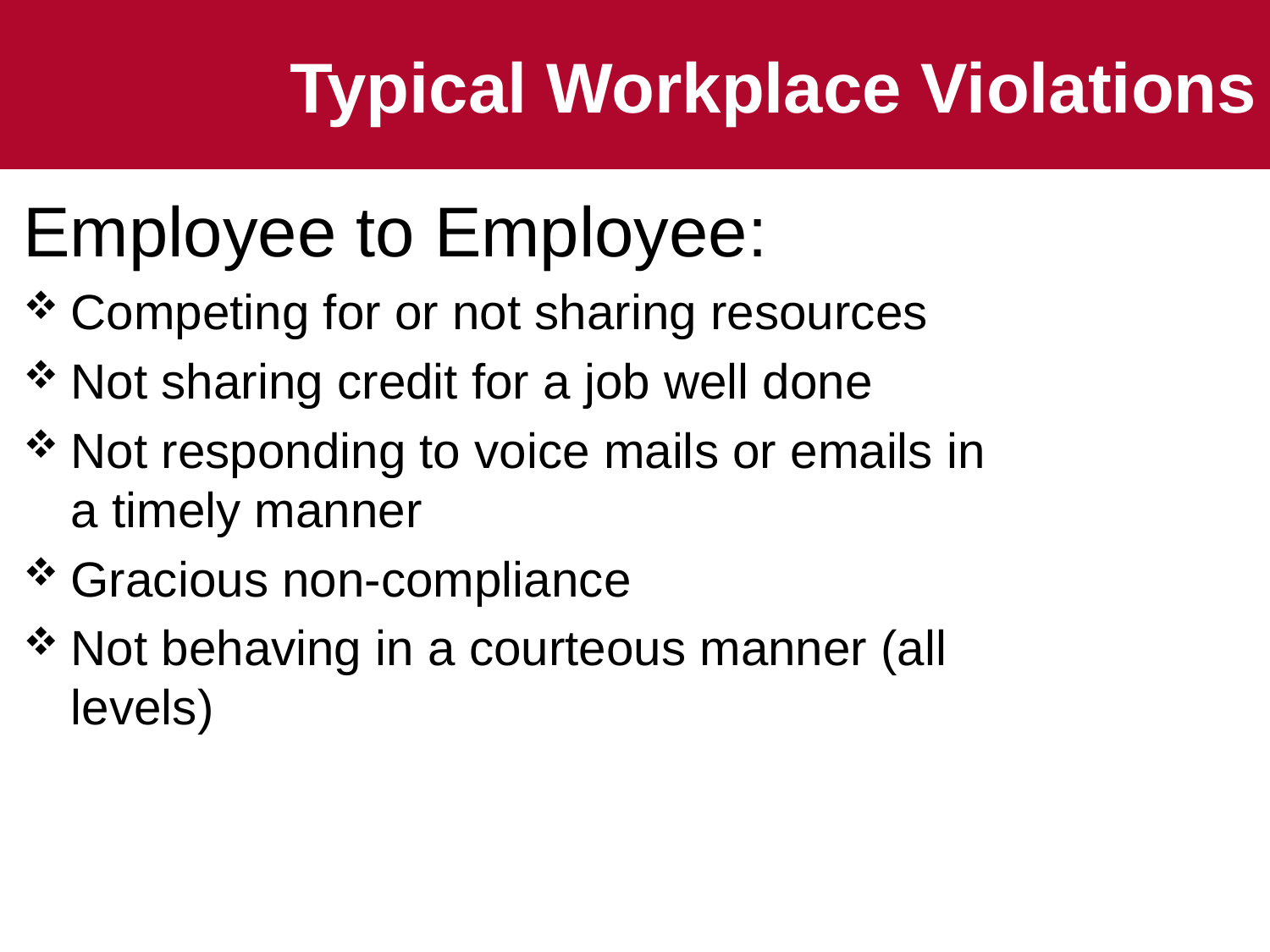

Typical Workplace Violations
Employee to Employee:
Competing for or not sharing resources
Not sharing credit for a job well done
Not responding to voice mails or emails in a timely manner
Gracious non-compliance
Not behaving in a courteous manner (all levels)